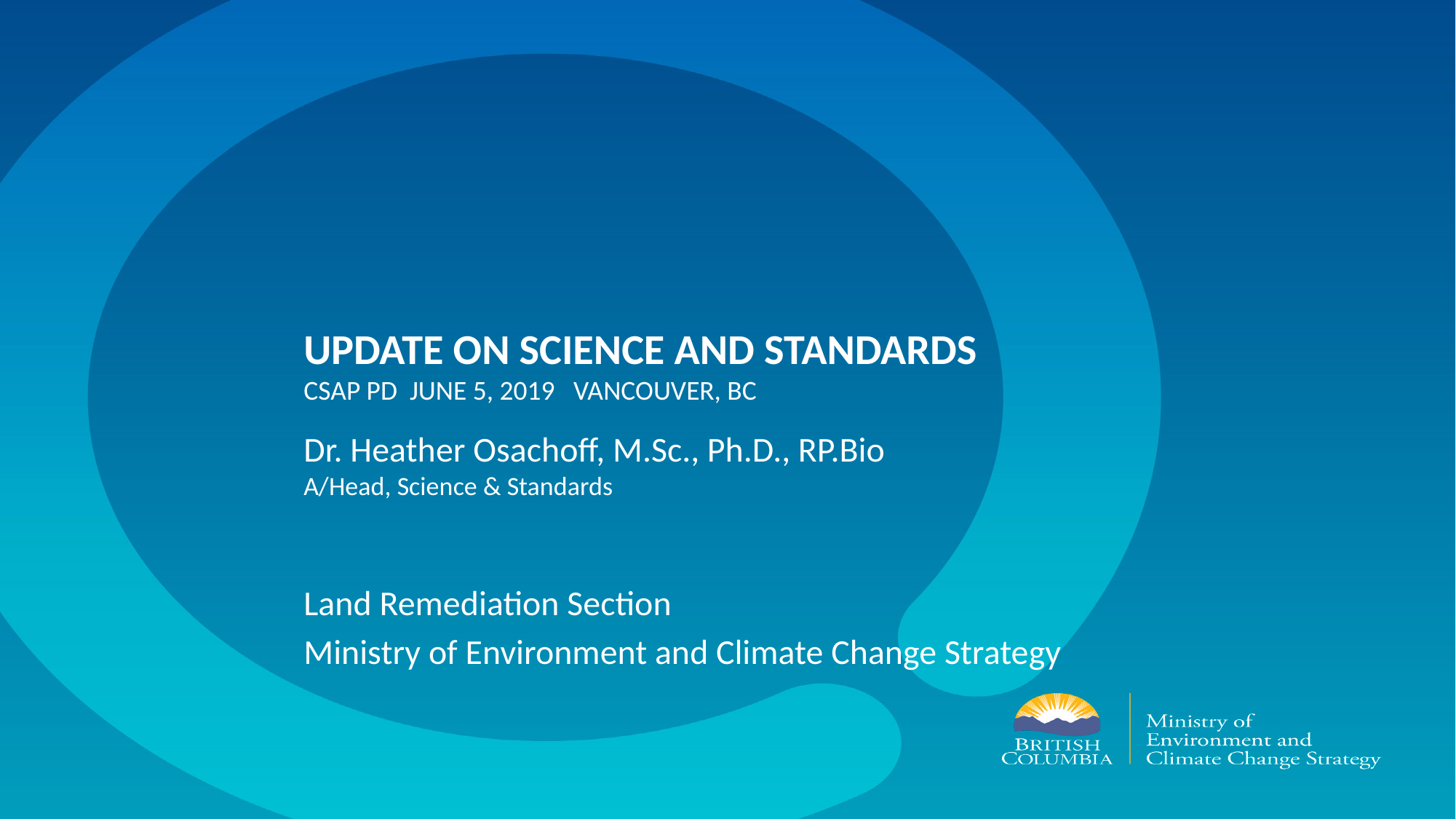

# Update on science and standards CSAP PD  June 5, 2019   Vancouver, bc
Dr. Heather Osachoff, M.Sc., Ph.D., RP.Bio
A/Head, Science & Standards

Land Remediation Section
Ministry of Environment and Climate Change Strategy